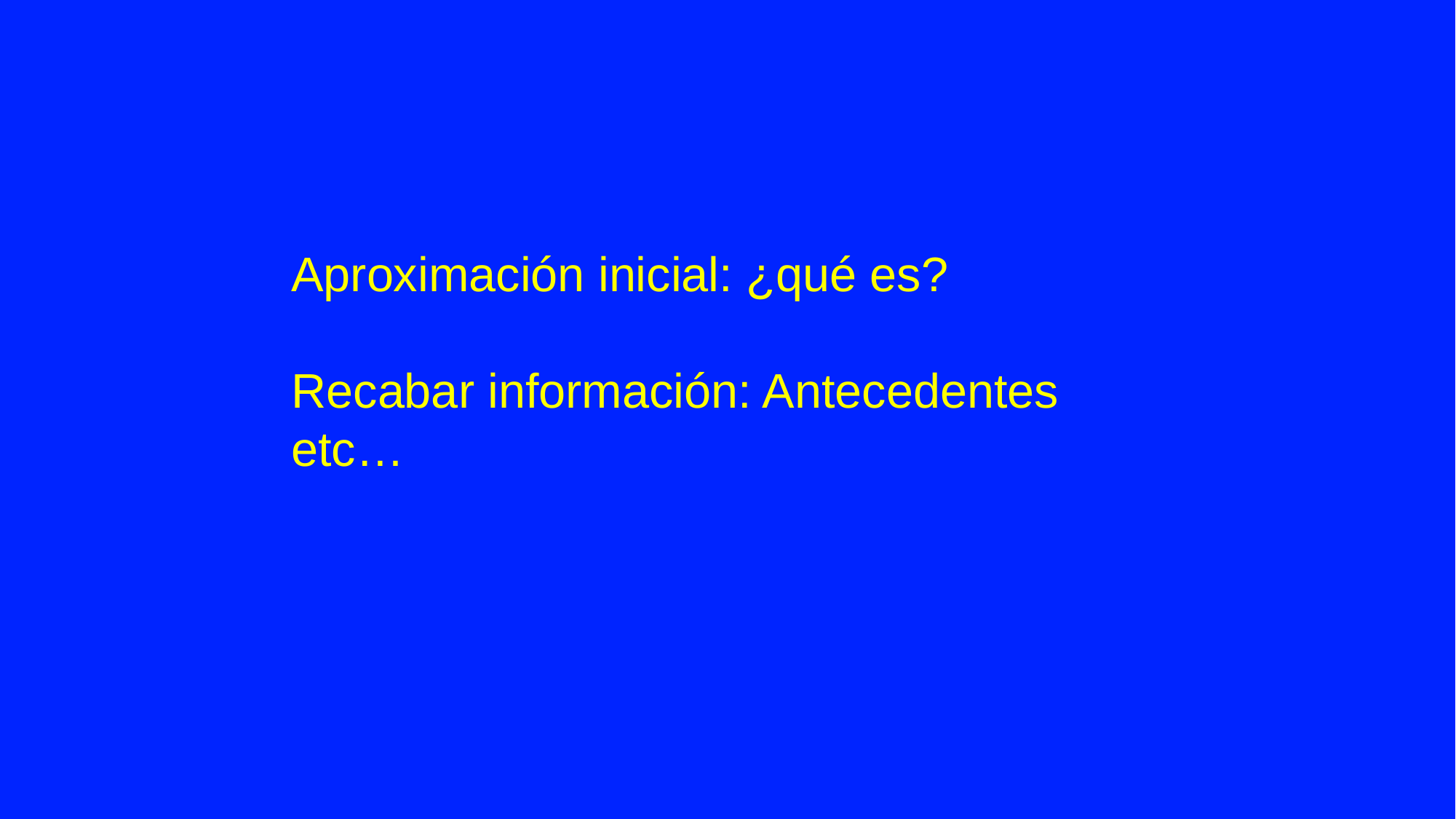

Aproximación inicial: ¿qué es?

Recabar información: Antecedentes etc…